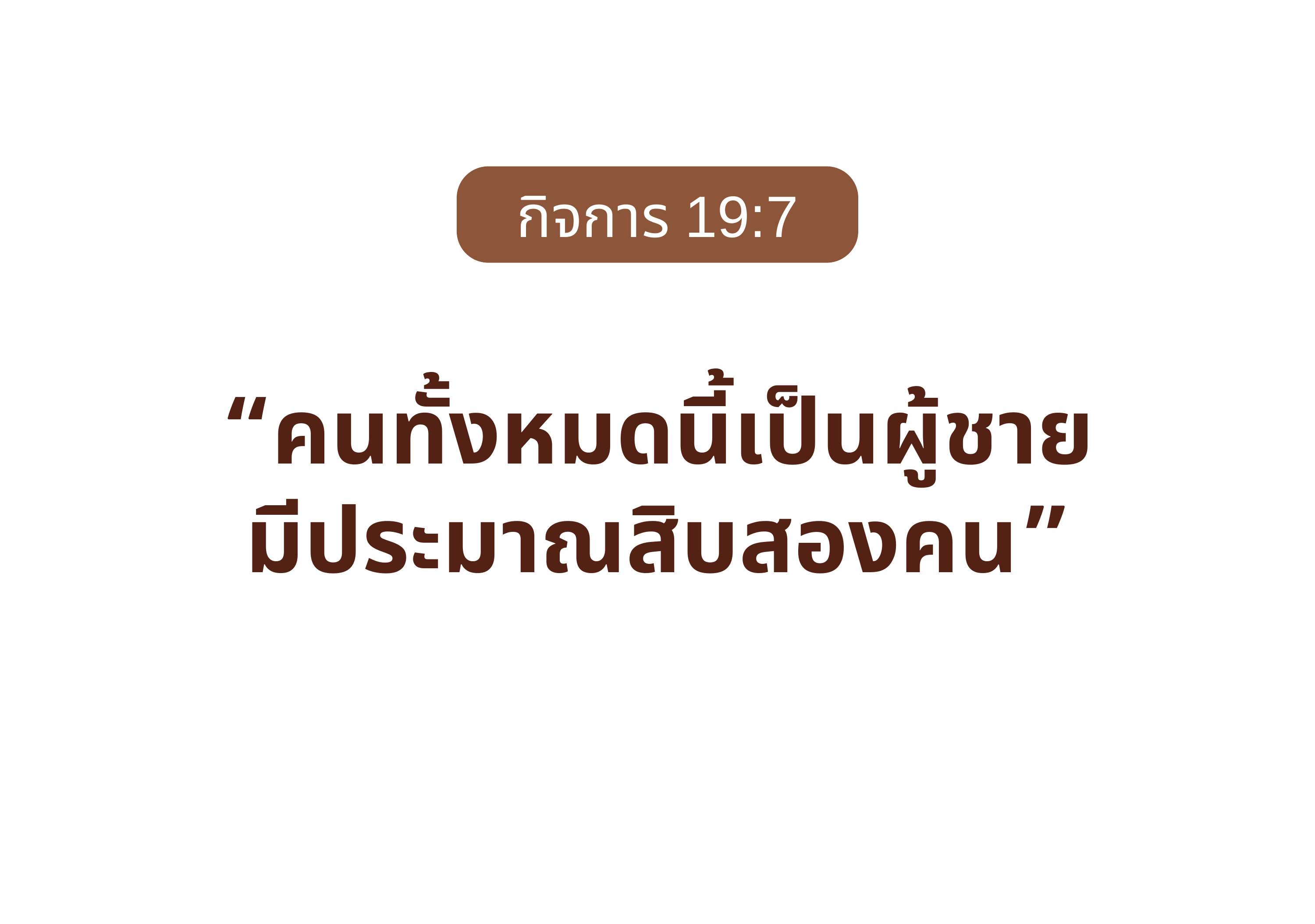

กิจการ 19:7
“คนทั้งหมดนี้เป็นผู้ชาย
มีประมาณสิบสองคน”